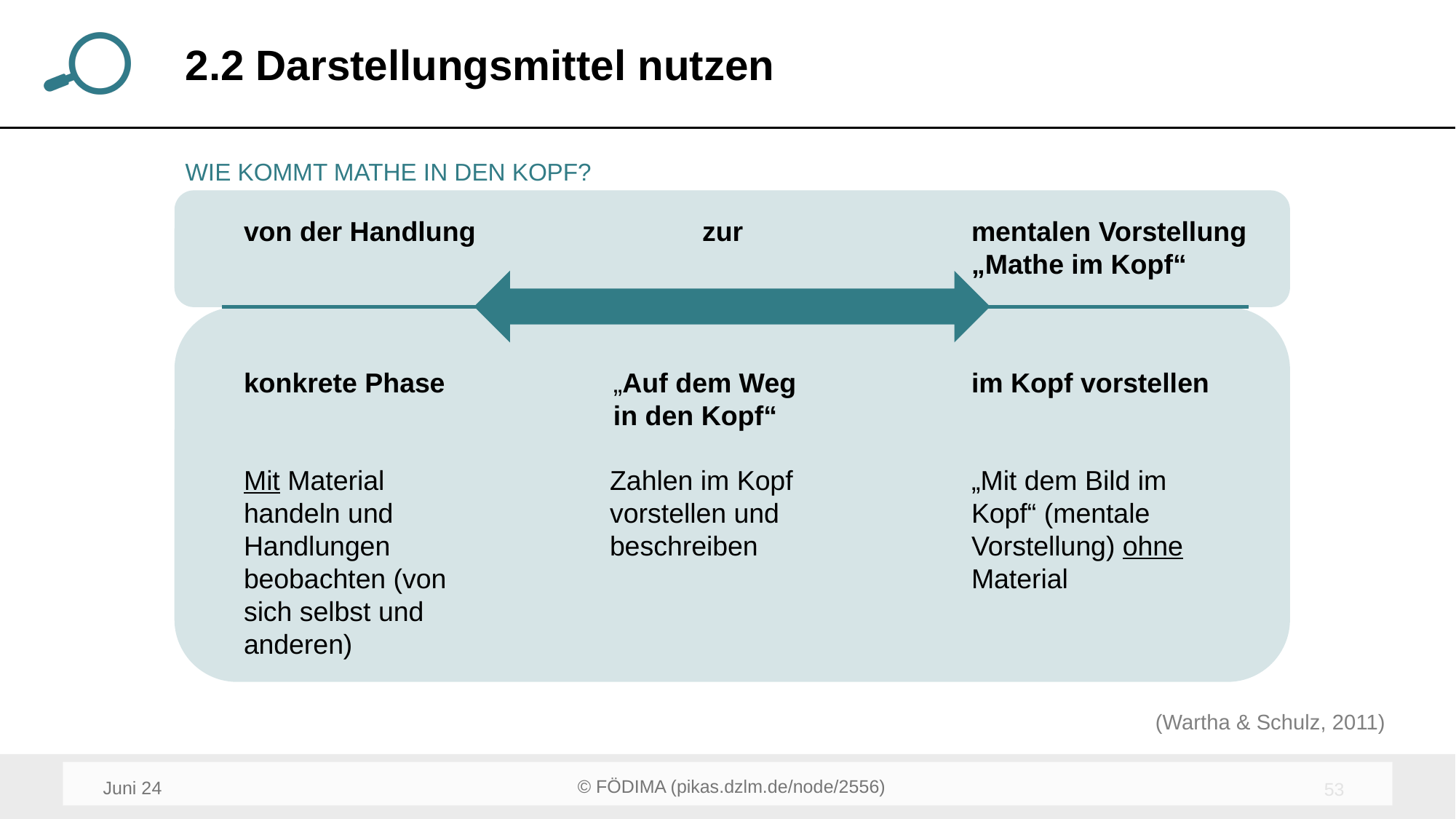

# 2.2 Darstellungsmittel nutzen
WIE KOMMT MATHE IN DEN KOPF?

von der Handlung
zur
mentalen Vorstellung
„Mathe im Kopf“

konkrete Phase
„Auf dem Weg in den Kopf“
im Kopf vorstellen
Mit Material handeln und Handlungen beobachten (von sich selbst und anderen)
Zahlen im Kopf vorstellen und beschreiben
„Mit dem Bild im Kopf“ (mentale Vorstellung) ohne Material
(Wartha & Schulz, 2011)
Juni 24
53